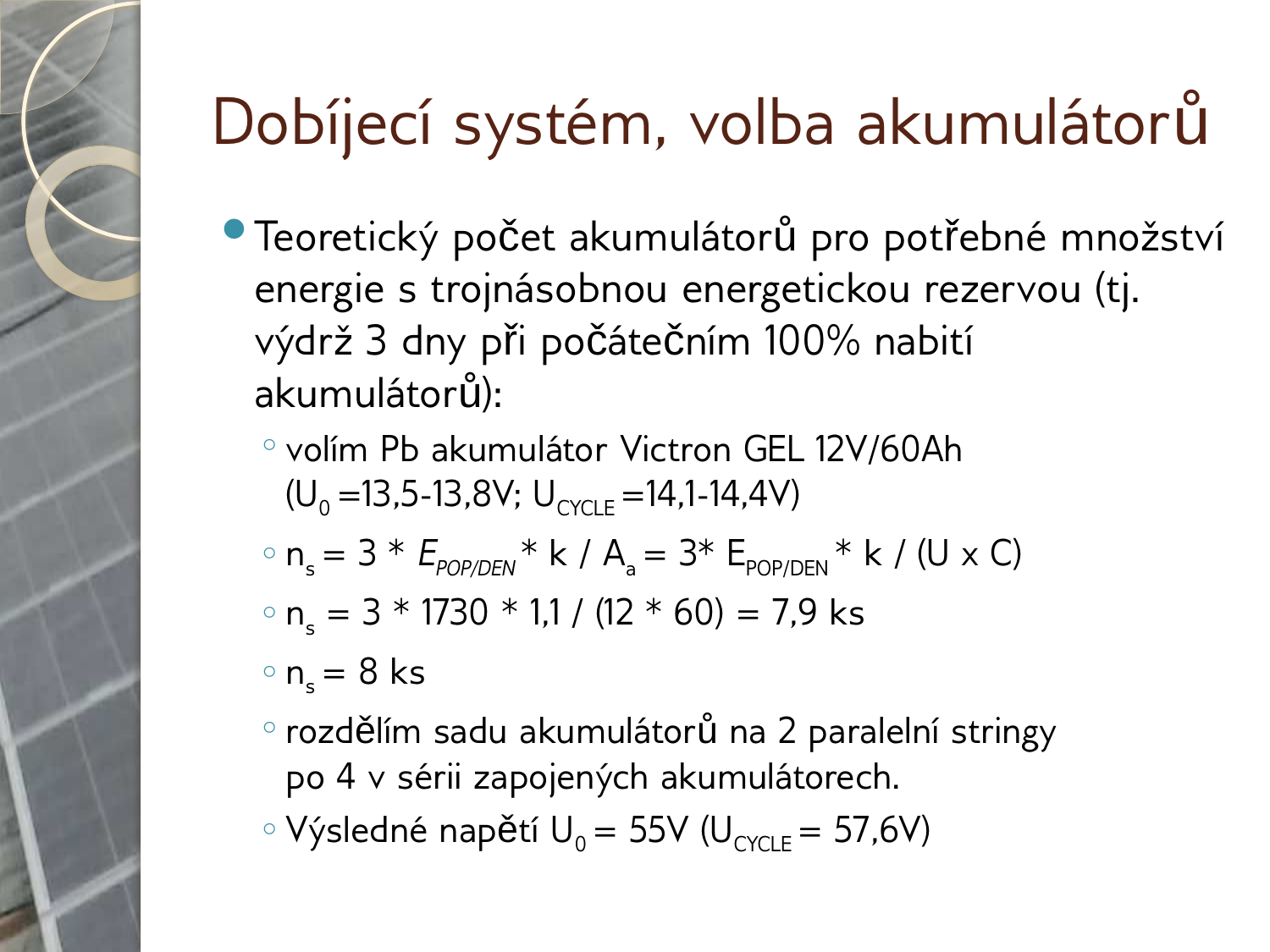

# Dobíjecí systém, volba akumulátorů
Teoretický počet akumulátorů pro potřebné množství energie s trojnásobnou energetickou rezervou (tj. výdrž 3 dny při počátečním 100% nabití akumulátorů):
volím Pb akumulátor Victron GEL 12V/60Ah
(U0 =13,5-13,8V; UCYCLE =14,1-14,4V)
ns = 3 * EPOP/DEN * k / Aa = 3* EPOP/DEN * k / (U x C)
ns = 3 * 1730 * 1,1 / (12 * 60) = 7,9 ks
ns = 8 ks
rozdělím sadu akumulátorů na 2 paralelní stringy
po 4 v sérii zapojených akumulátorech.
Výsledné napětí U0 = 55V (UCYCLE = 57,6V)